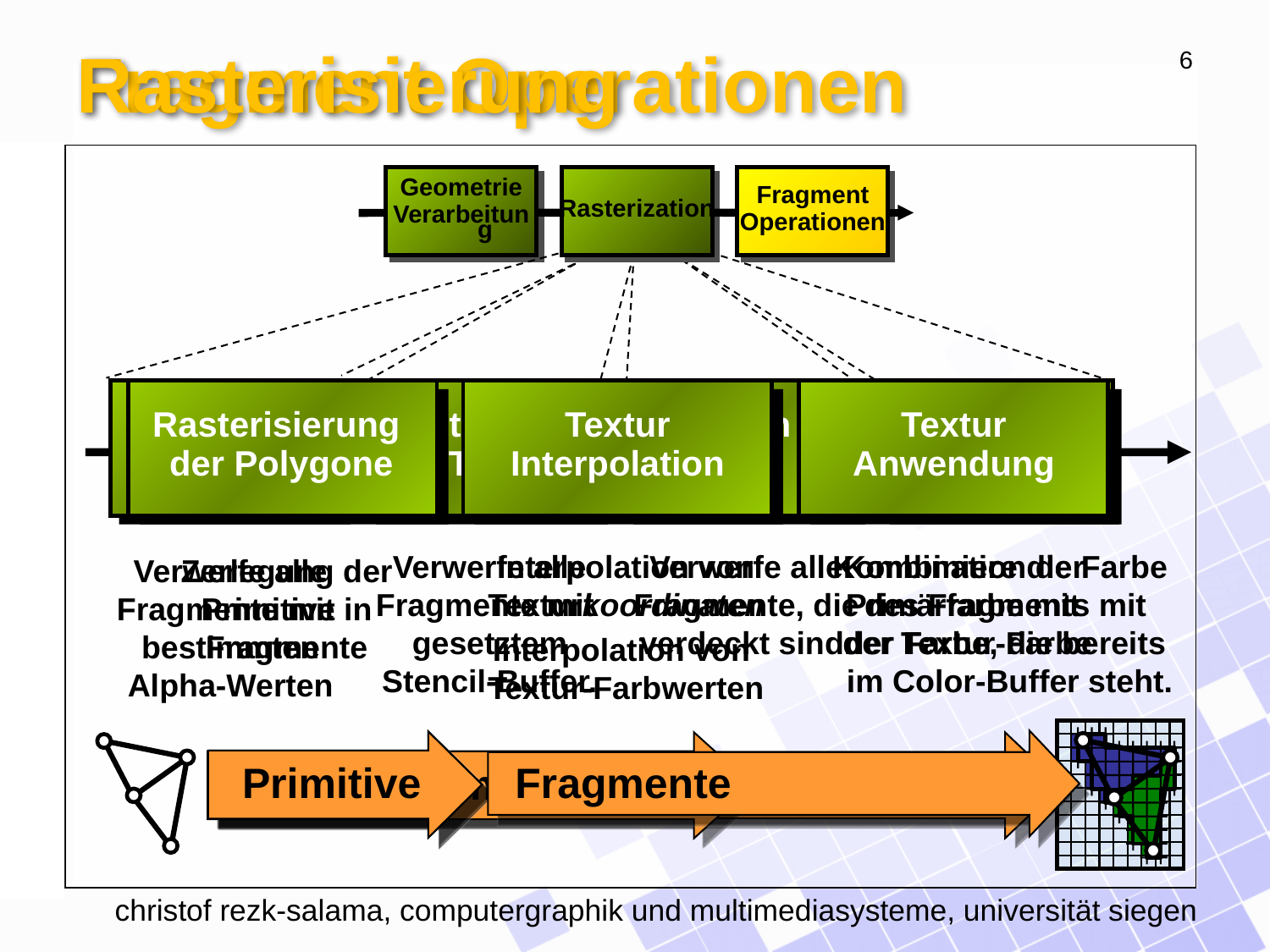

# Fragment Operationen
Rasterisierung

Rasterization

Fragment
Operationen
Geometrie
Verarbeitung

Rasterisierung
der Polygone

Textur
Interpolation

Textur
Anwendung

Interpolation von
Texturkoordinaten
Interpolation von
Textur-Farbwerten
Kombination der
Primärfarbe mit
der Textur-Farbe
Zerlegung der
Primitive in
Fragmente

Primitive
Fragmente
Alpha
Test

Stencil
Test

Depth
Test

Alpha
Blending

Verwerfe alle
Fragmente mit
gesetztem
Stencil-Buffer.
Verwerfe alle
Fragmente, die
verdeckt sind.
Kombiniere die Farbe
des Fragments mit
der Farbe, die bereits
im Color-Buffer steht.
Verwerfe alle
Fragmente mit
bestimmten
Alpha-Werten

Fragmente
Fragmente